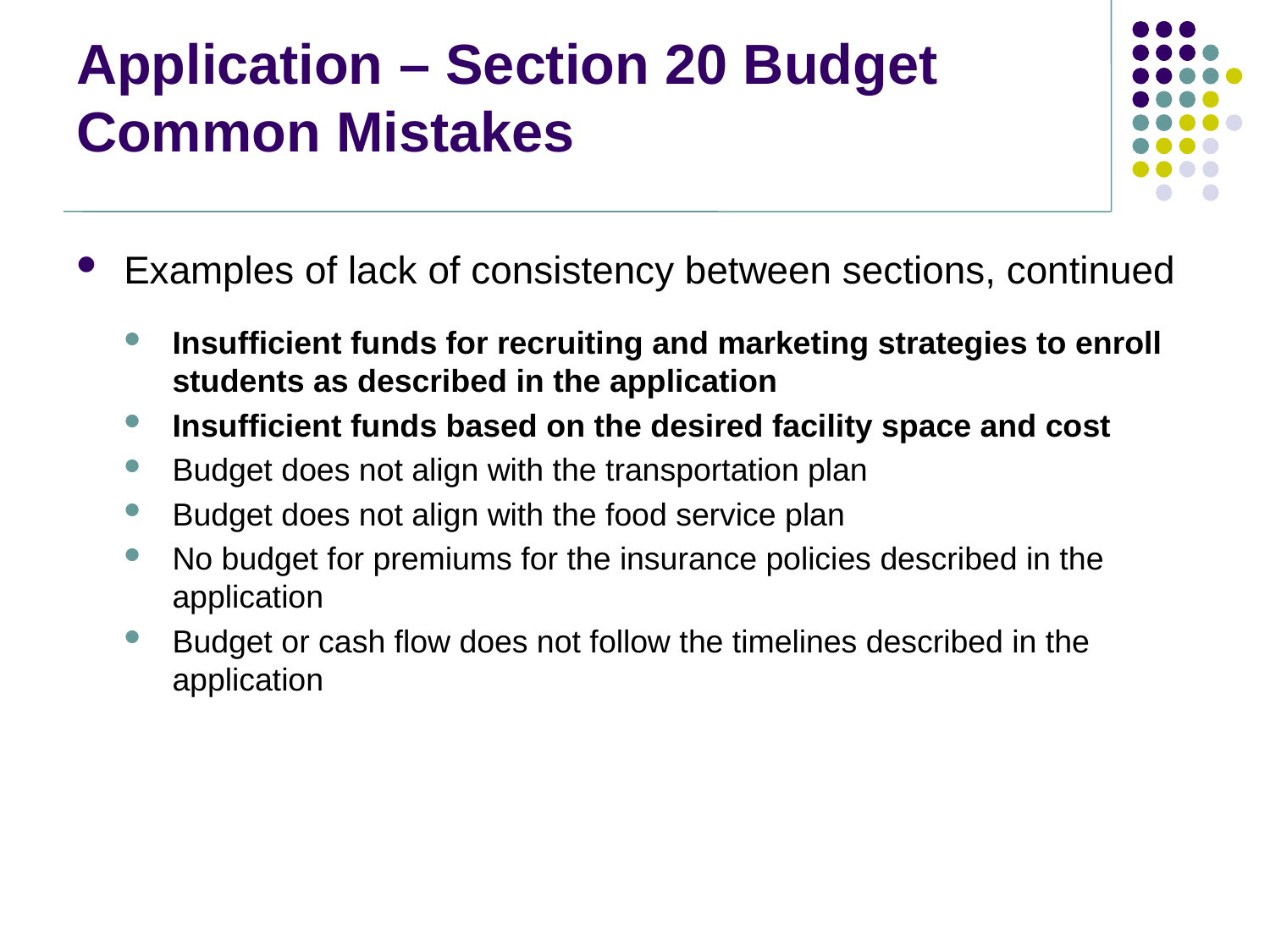

# Application – Section 20 Budget Common Mistakes
Examples of lack of consistency between sections, continued

Insufficient funds for recruiting and marketing strategies to enroll students as described in the application
Insufficient funds based on the desired facility space and cost
Budget does not align with the transportation plan
Budget does not align with the food service plan
No budget for premiums for the insurance policies described in the application
Budget or cash flow does not follow the timelines described in the application